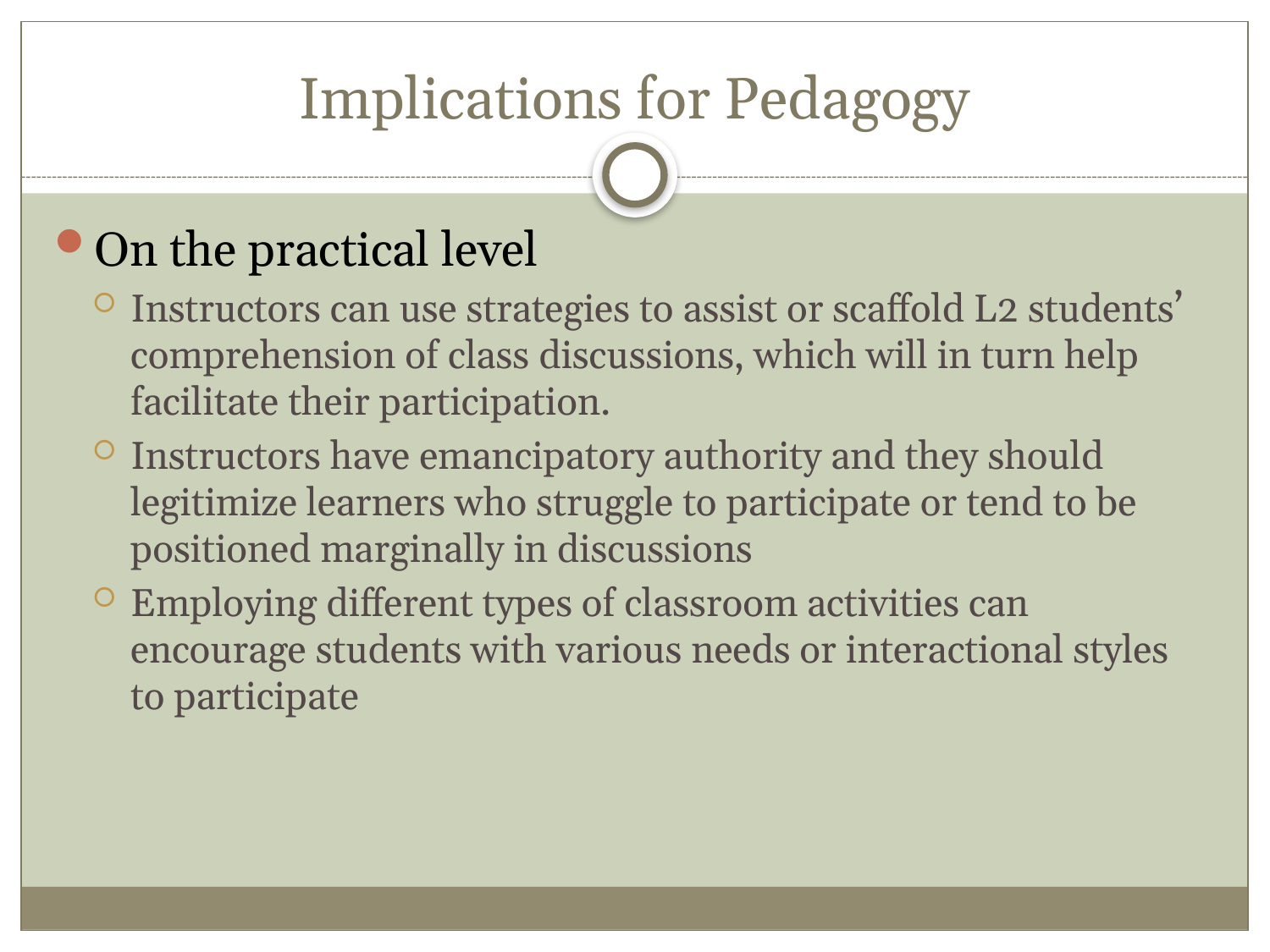

# Implications for Pedagogy
On the practical level
Instructors can use strategies to assist or scaffold L2 students’ comprehension of class discussions, which will in turn help facilitate their participation.
Instructors have emancipatory authority and they should legitimize learners who struggle to participate or tend to be positioned marginally in discussions
Employing different types of classroom activities can encourage students with various needs or interactional styles to participate